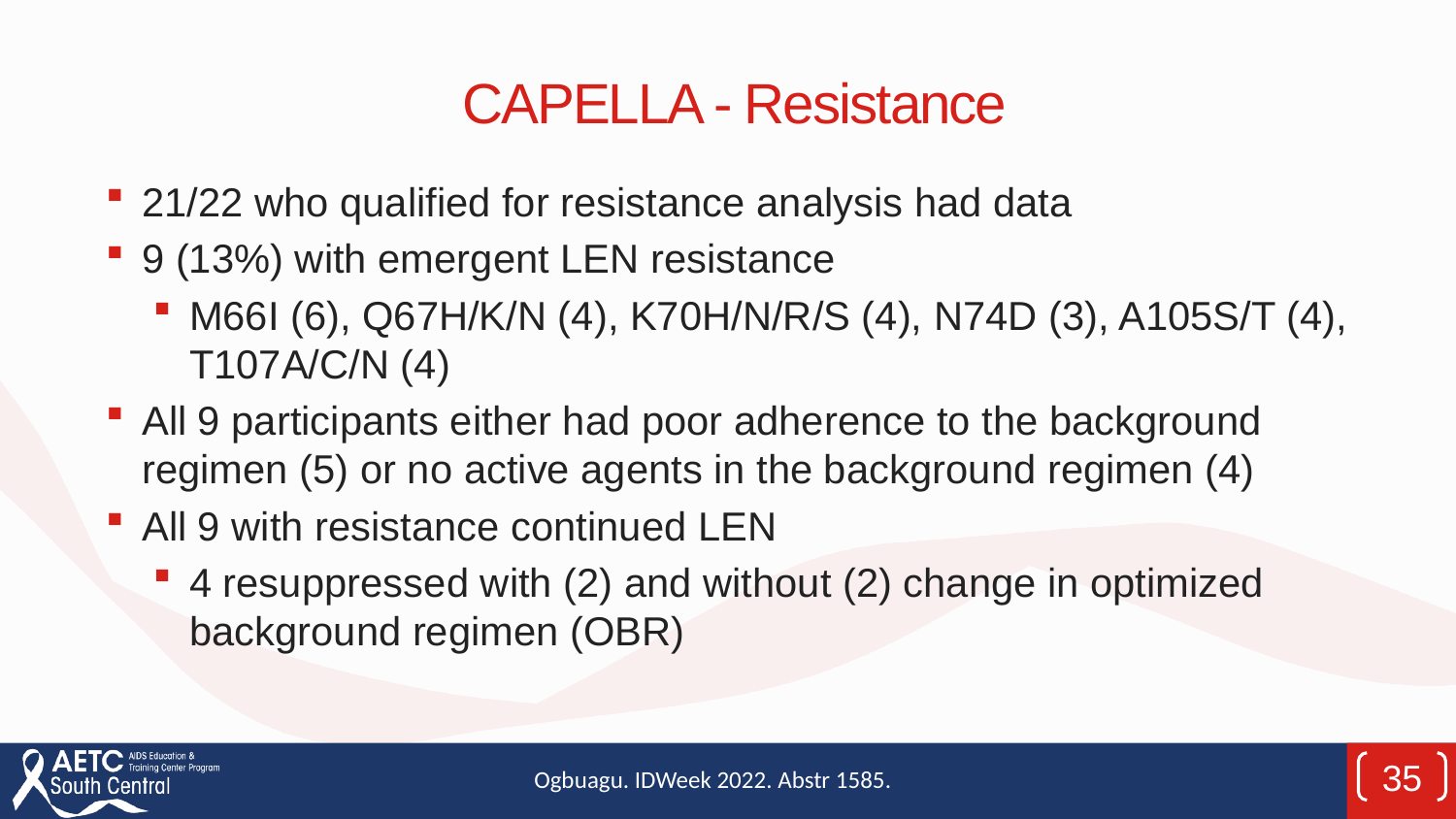

# CAPELLA - Resistance
21/22 who qualified for resistance analysis had data
9 (13%) with emergent LEN resistance
M66I (6), Q67H/K/N (4), K70H/N/R/S (4), N74D (3), A105S/T (4), T107A/C/N (4)
All 9 participants either had poor adherence to the background regimen (5) or no active agents in the background regimen (4)
All 9 with resistance continued LEN
4 resuppressed with (2) and without (2) change in optimized background regimen (OBR)
35
Ogbuagu. IDWeek 2022. Abstr 1585.